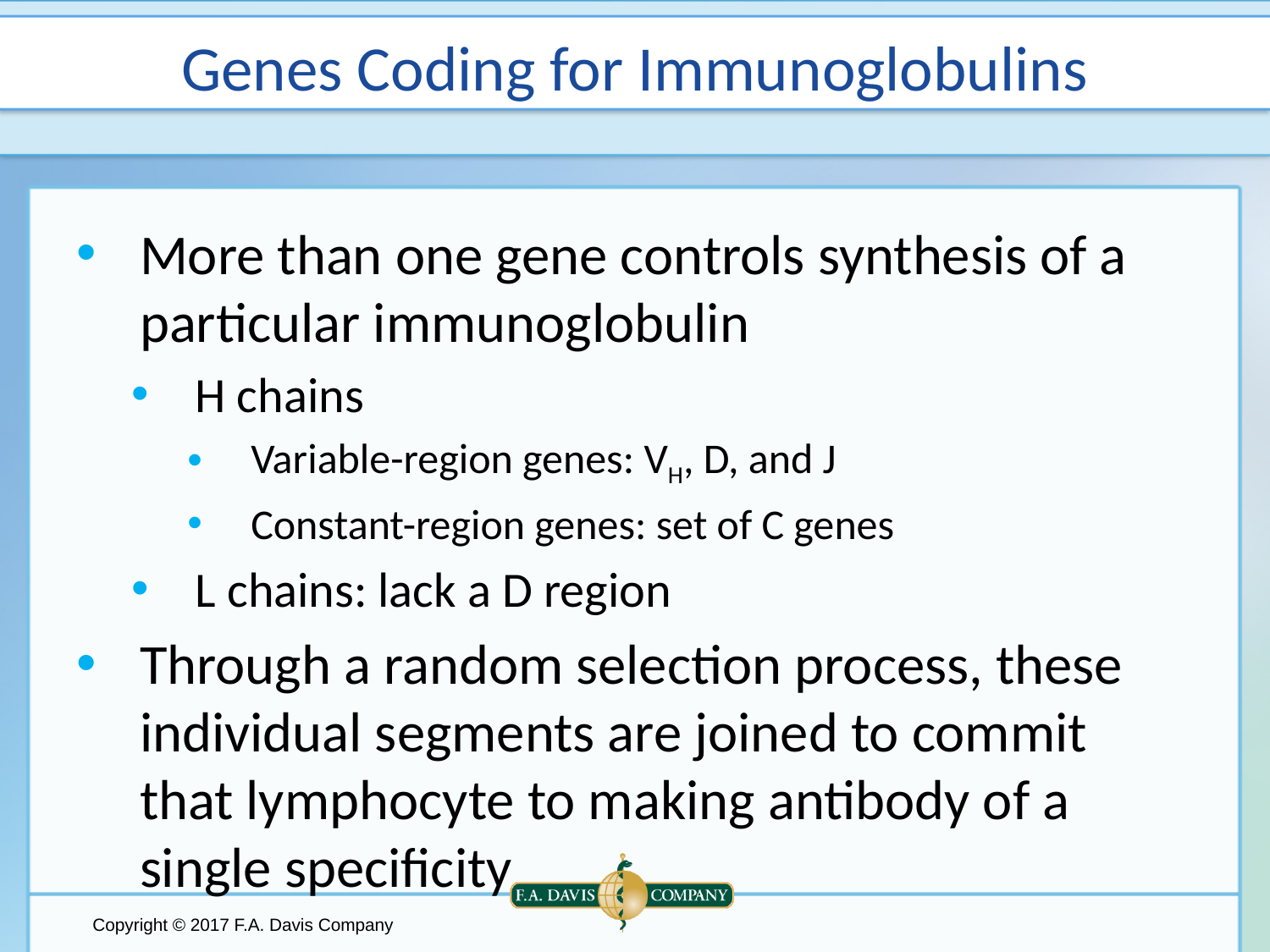

# Genes Coding for Immunoglobulins
More than one gene controls synthesis of a particular immunoglobulin
H chains
Variable-region genes: VH, D, and J
Constant-region genes: set of C genes
L chains: lack a D region
Through a random selection process, these individual segments are joined to commit that lymphocyte to making antibody of a single specificity